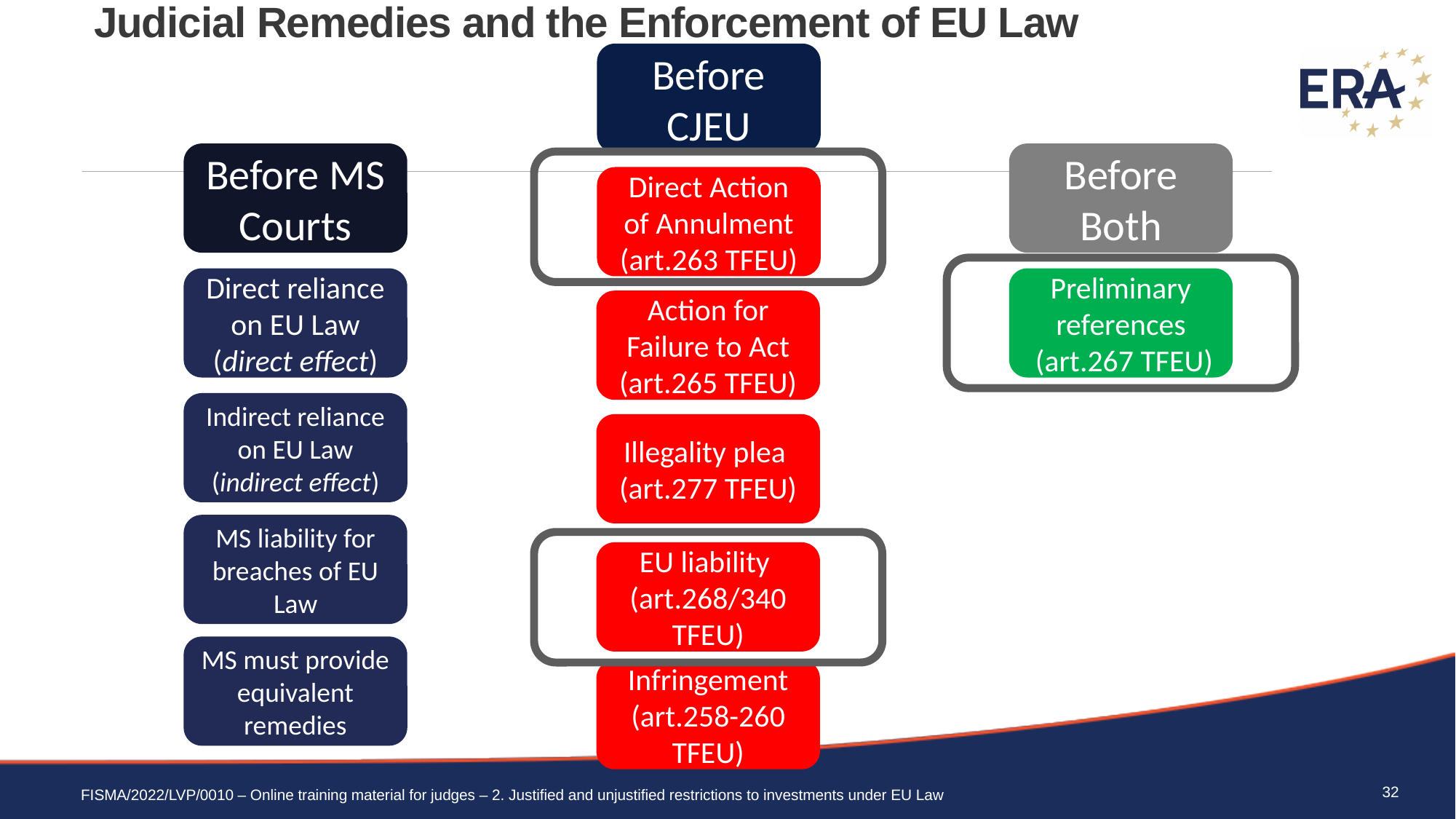

# Judicial Remedies and the Enforcement of EU Law
Before CJEU
Before MS Courts
Before Both

Direct Action of Annulment (art.263 TFEU)

Direct reliance on EU Law (direct effect)
Preliminary references
 (art.267 TFEU)
Action for Failure to Act (art.265 TFEU)
Indirect reliance on EU Law (indirect effect)
Illegality plea  (art.277 TFEU)
MS liability for breaches of EU Law

EU liability  (art.268/340 TFEU)
MS must provide equivalent remedies
Infringement (art.258-260 TFEU)
32
FISMA/2022/LVP/0010 – Online training material for judges – 2. Justified and unjustified restrictions to investments under EU Law